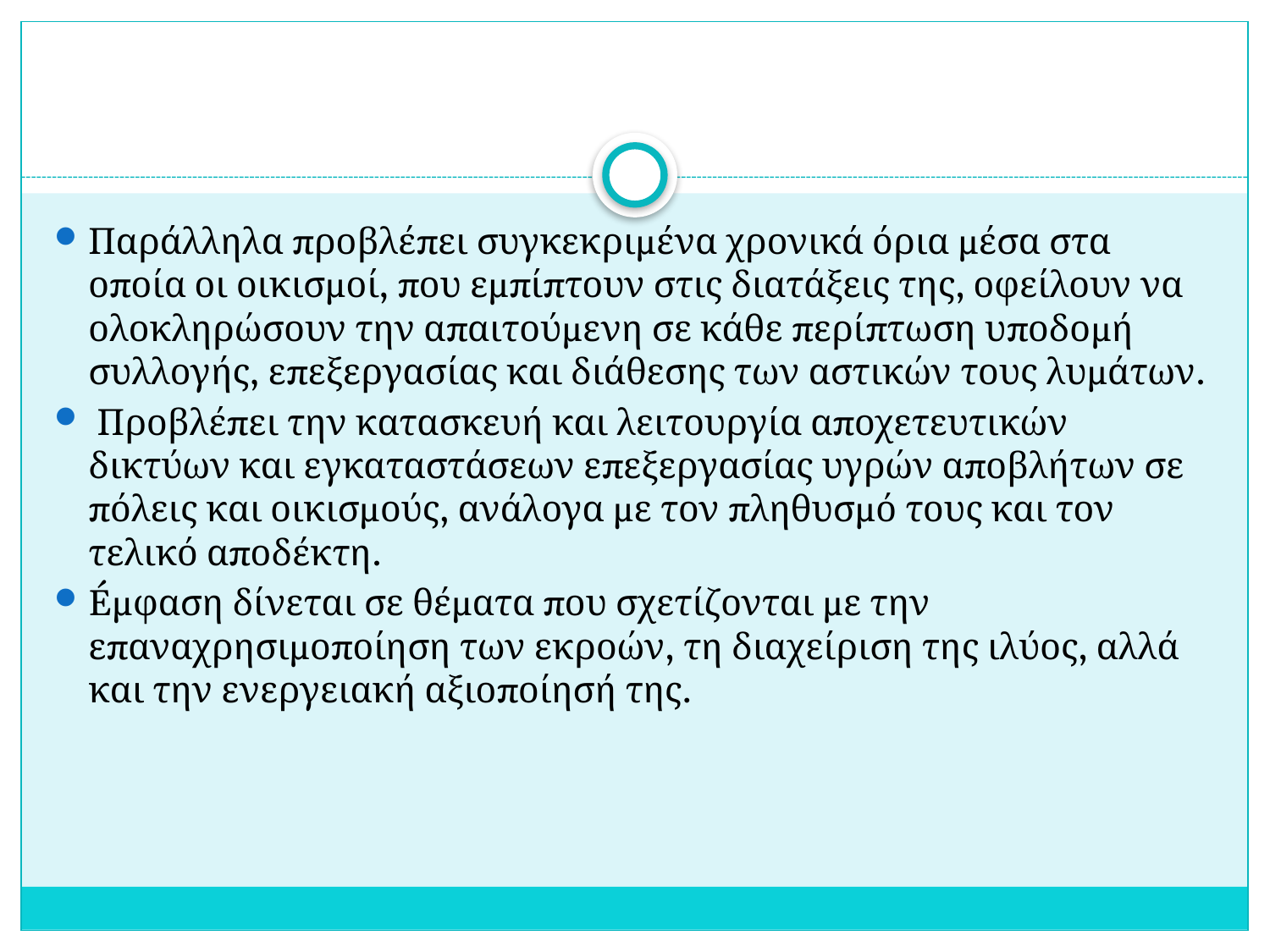

#
Παράλληλα προβλέπει συγκεκριμένα χρονικά όρια μέσα στα οποία οι οικισμοί, που εμπίπτουν στις διατάξεις της, οφείλουν να ολοκληρώσουν την απαιτούμενη σε κάθε περίπτωση υποδομή συλλογής, επεξεργασίας και διάθεσης των αστικών τους λυμάτων.
 Προβλέπει την κατασκευή και λειτουργία αποχετευτικών δικτύων και εγκαταστάσεων επεξεργασίας υγρών αποβλήτων σε πόλεις και οικισμούς, ανάλογα με τον πληθυσμό τους και τον τελικό αποδέκτη.
Έμφαση δίνεται σε θέματα που σχετίζονται με την επαναχρησιμοποίηση των εκροών, τη διαχείριση της ιλύος, αλλά και την ενεργειακή αξιοποίησή της.